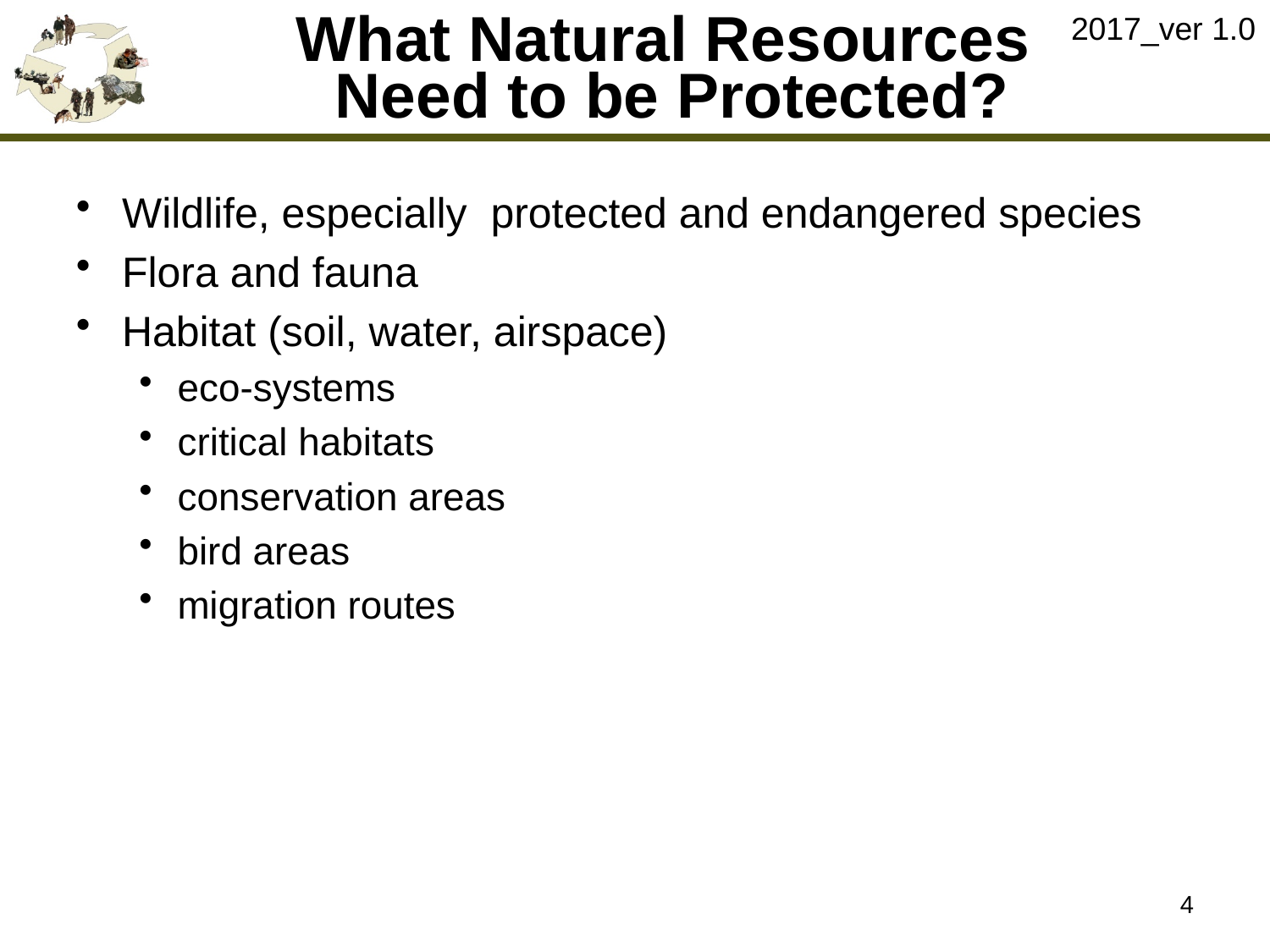

2017_ver 1.0
# What Natural Resources Need to be Protected?
Wildlife, especially  protected and endangered species
Flora and fauna
Habitat (soil, water, airspace)
eco-systems
critical habitats
conservation areas
bird areas
migration routes
4